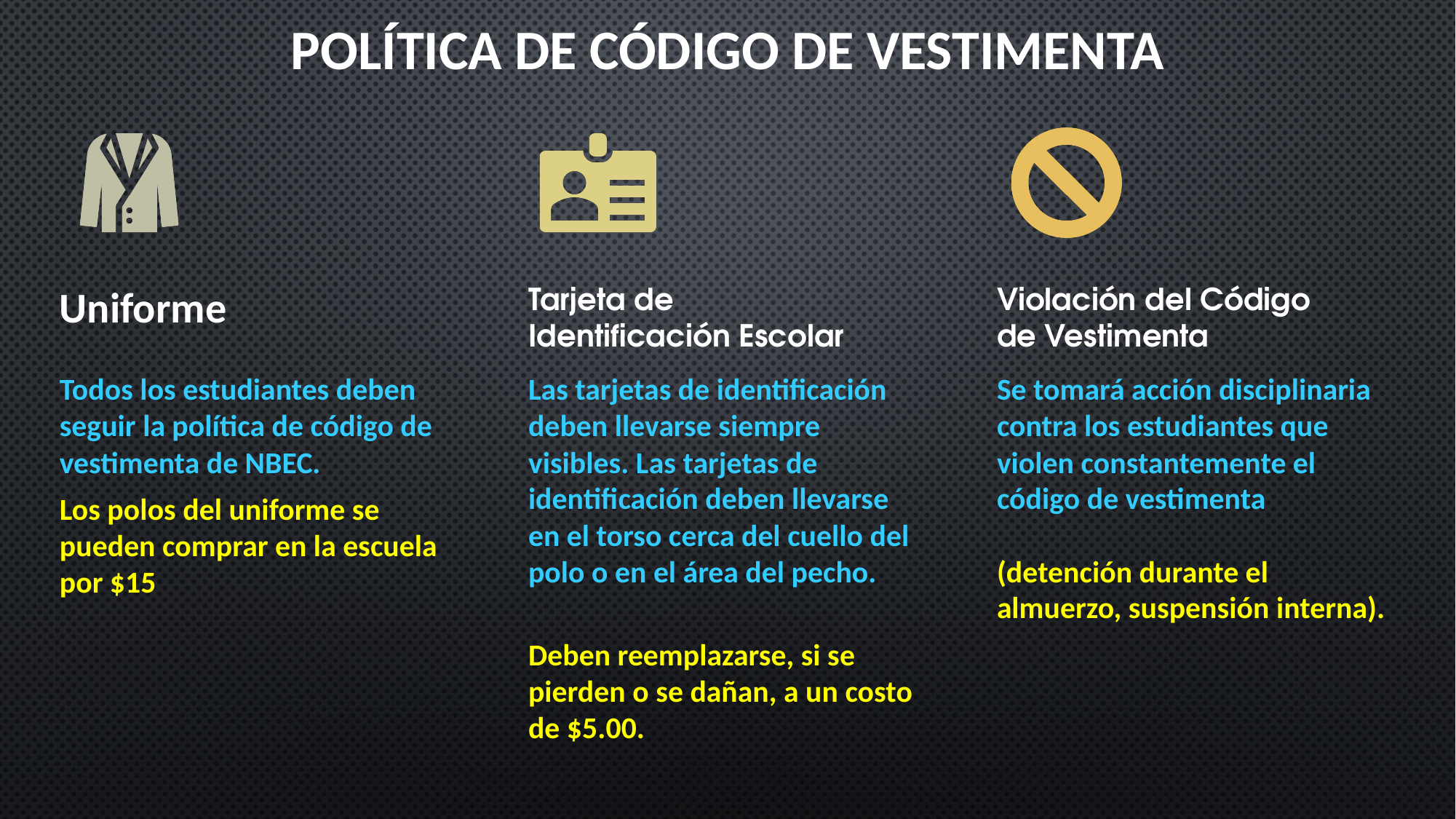

# Política de Código de Vestimenta
Uniforme
Todos los estudiantes deben seguir la política de código de vestimenta de NBEC.
Los polos del uniforme se pueden comprar en la escuela por $15
Tarjeta de
Identificación Escolar
Las tarjetas de identificación deben llevarse siempre visibles. Las tarjetas de identificación deben llevarse en el torso cerca del cuello del polo o en el área del pecho.
Deben reemplazarse, si se pierden o se dañan, a un costo de $5.00.
Violación del Código
de Vestimenta
Se tomará acción disciplinaria contra los estudiantes que violen constantemente el código de vestimenta
(detención durante el almuerzo, suspensión interna).